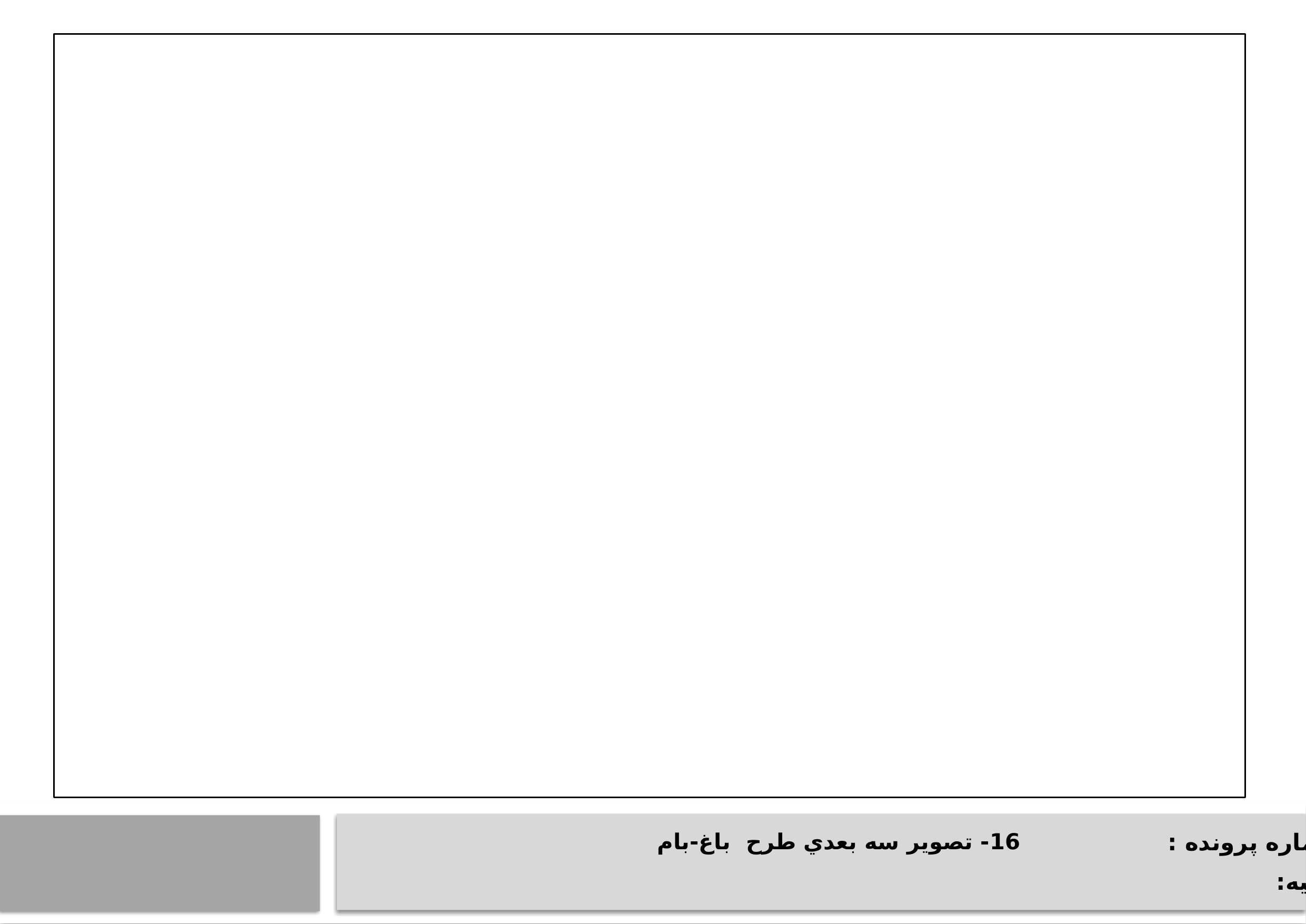

تصاويري از وضع فعلي بناي در حال توسعه
تصاويري از وضع فعلي بناي در حال توسعه

http://services6.tehran.ir/DesktopModules/TMNewDetailedPlan/ViewMap.aspx?d=131556485
شماره پرونده :
16- تصویر سه بعدي طرح  باغ-بام
ناحیه: